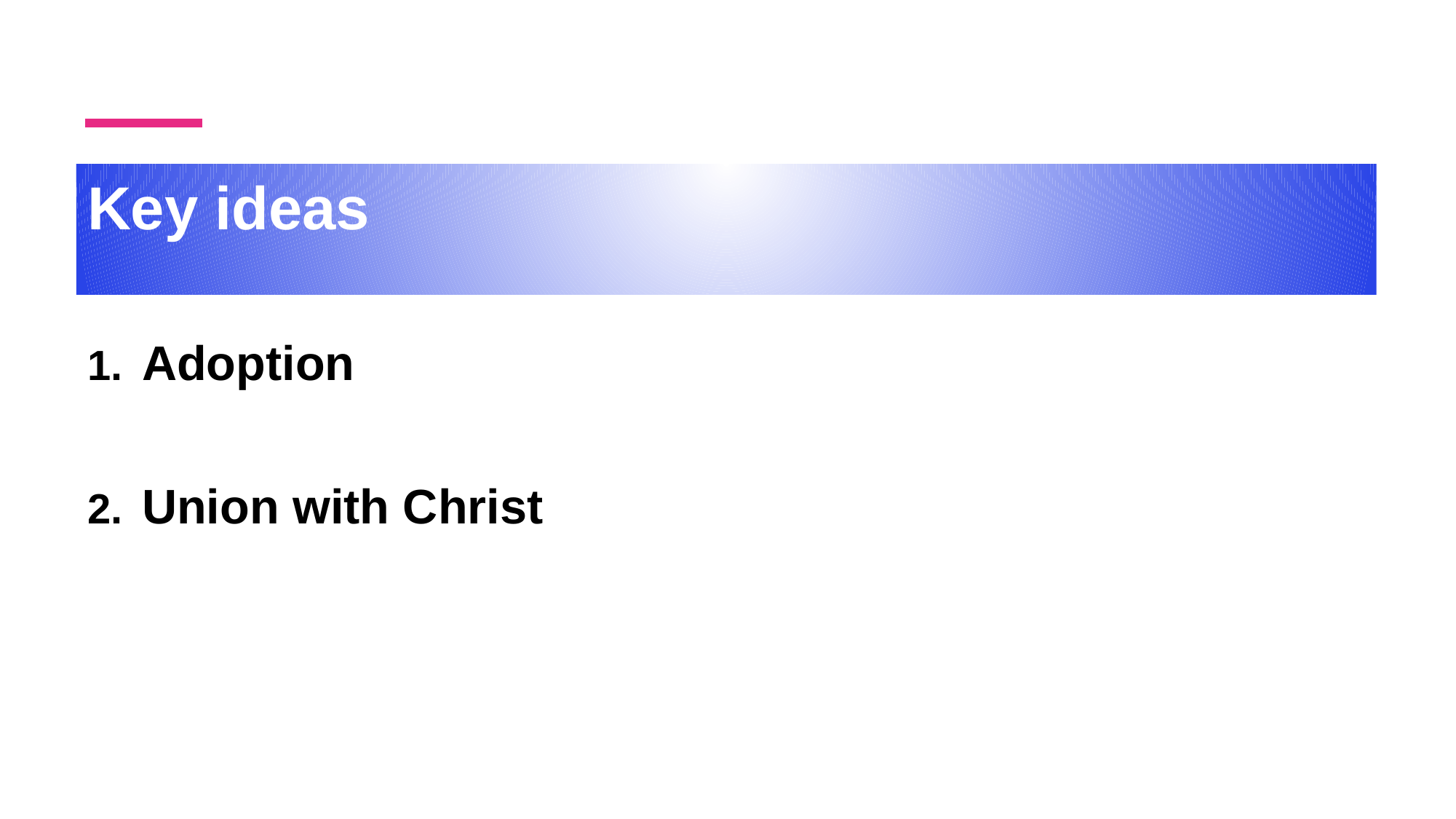

# Key ideas
Adoption

Union with Christ